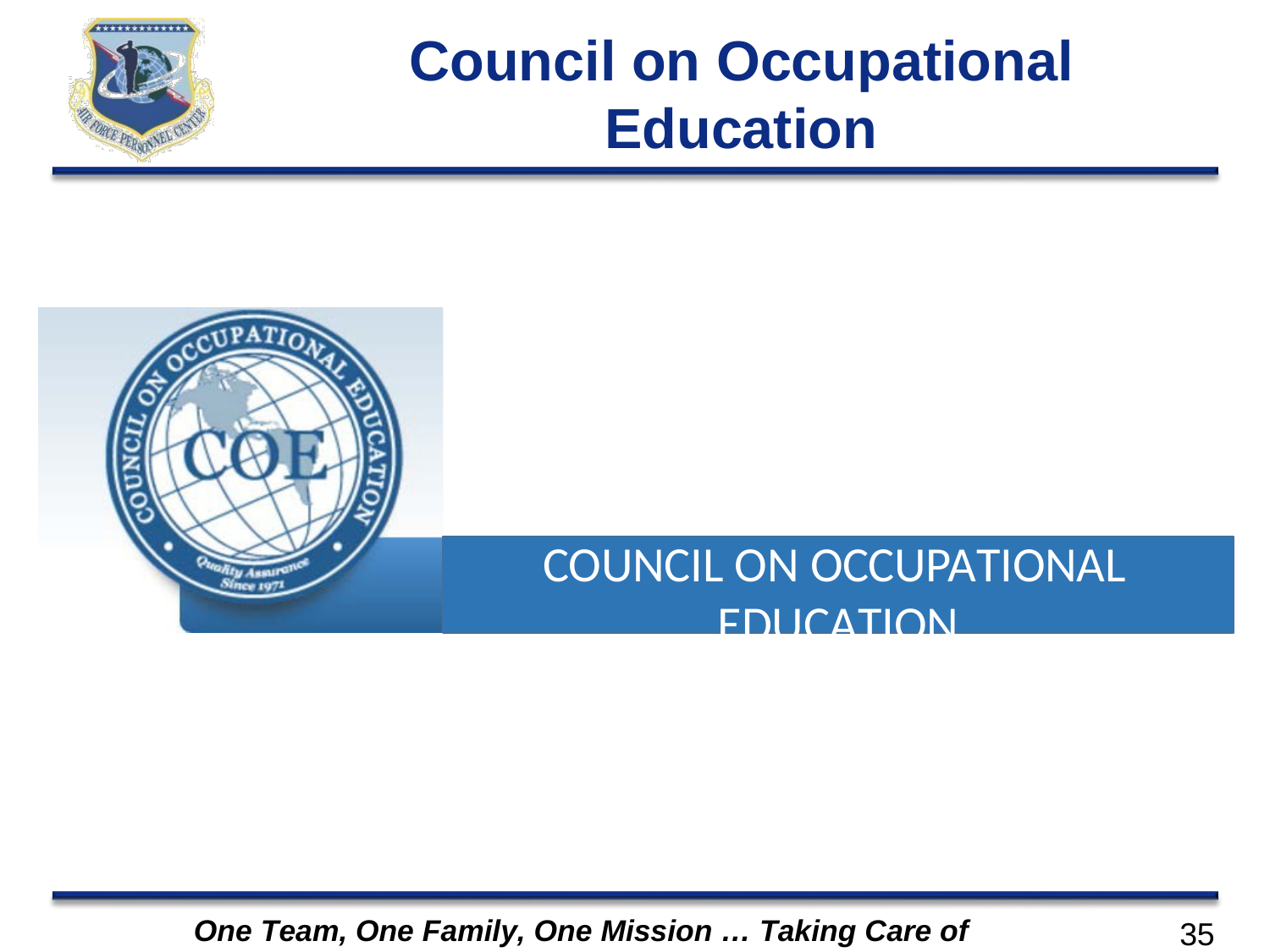

Council on Occupational Education

COUNCIL ON OCCUPATIONAL EDUCATION

One Team, One Family, One Mission … Taking Care of Airmen
35